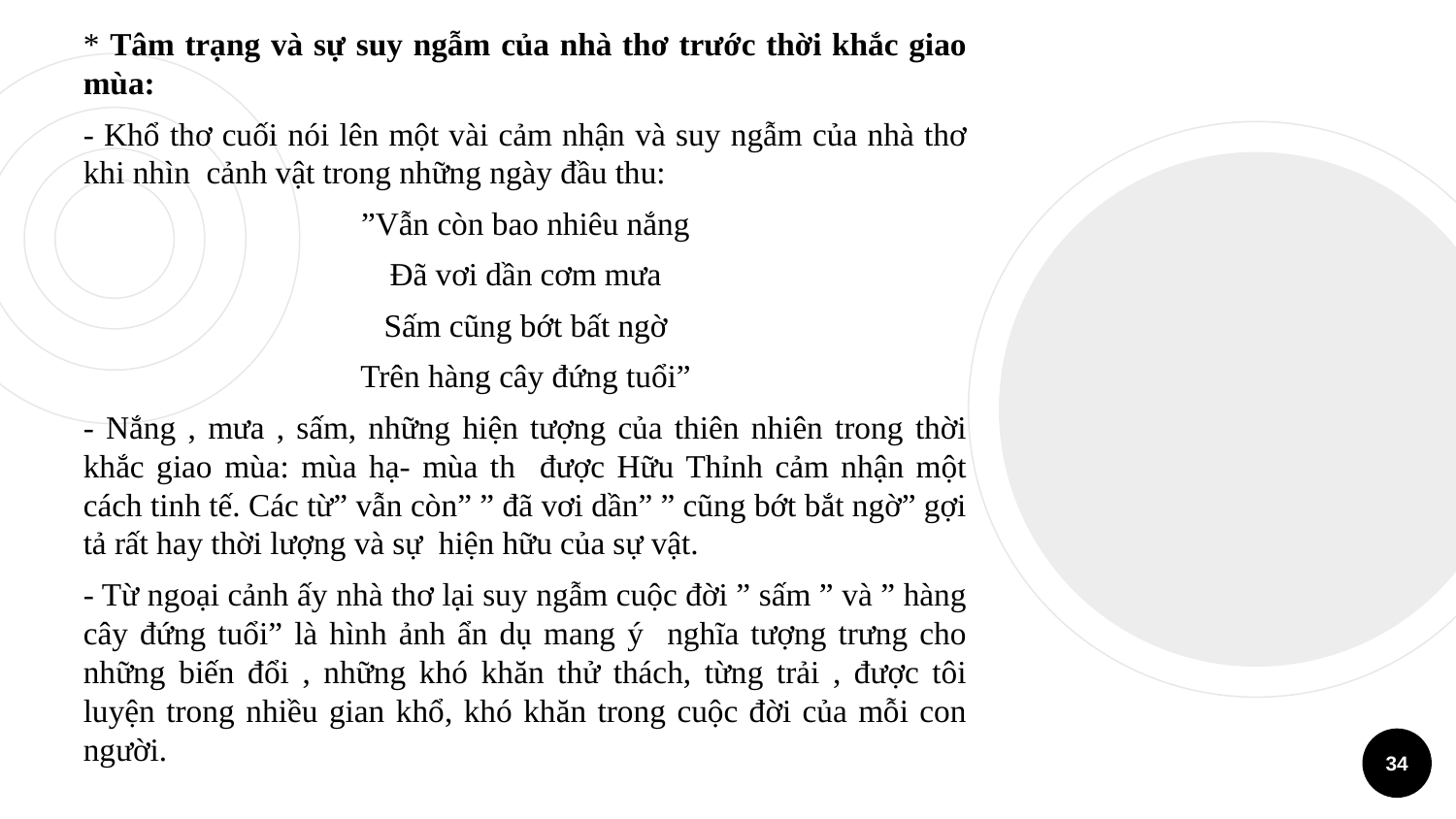

* Tâm trạng và sự suy ngẫm của nhà thơ trước thời khắc giao mùa:
- Khổ thơ cuối nói lên một vài cảm nhận và suy ngẫm của nhà thơ khi nhìn  cảnh vật trong những ngày đầu thu:
”Vẫn còn bao nhiêu nắng
Đã vơi dần cơm mưa
Sấm cũng bớt bất ngờ
Trên hàng cây đứng tuổi”
- Nắng , mưa , sấm, những hiện tượng của thiên nhiên trong thời khắc giao mùa: mùa hạ- mùa th  được Hữu Thỉnh cảm nhận một cách tinh tế. Các từ” vẫn còn” ” đã vơi dần” ” cũng bớt bắt ngờ” gợi tả rất hay thời lượng và sự  hiện hữu của sự vật.
- Từ ngoại cảnh ấy nhà thơ lại suy ngẫm cuộc đời ” sấm ” và ” hàng cây đứng tuổi” là hình ảnh ẩn dụ mang ý  nghĩa tượng trưng cho những biến đổi , những khó khăn thử thách, từng trải , được tôi luyện trong nhiều gian khổ, khó khăn trong cuộc đời của mỗi con người.
34